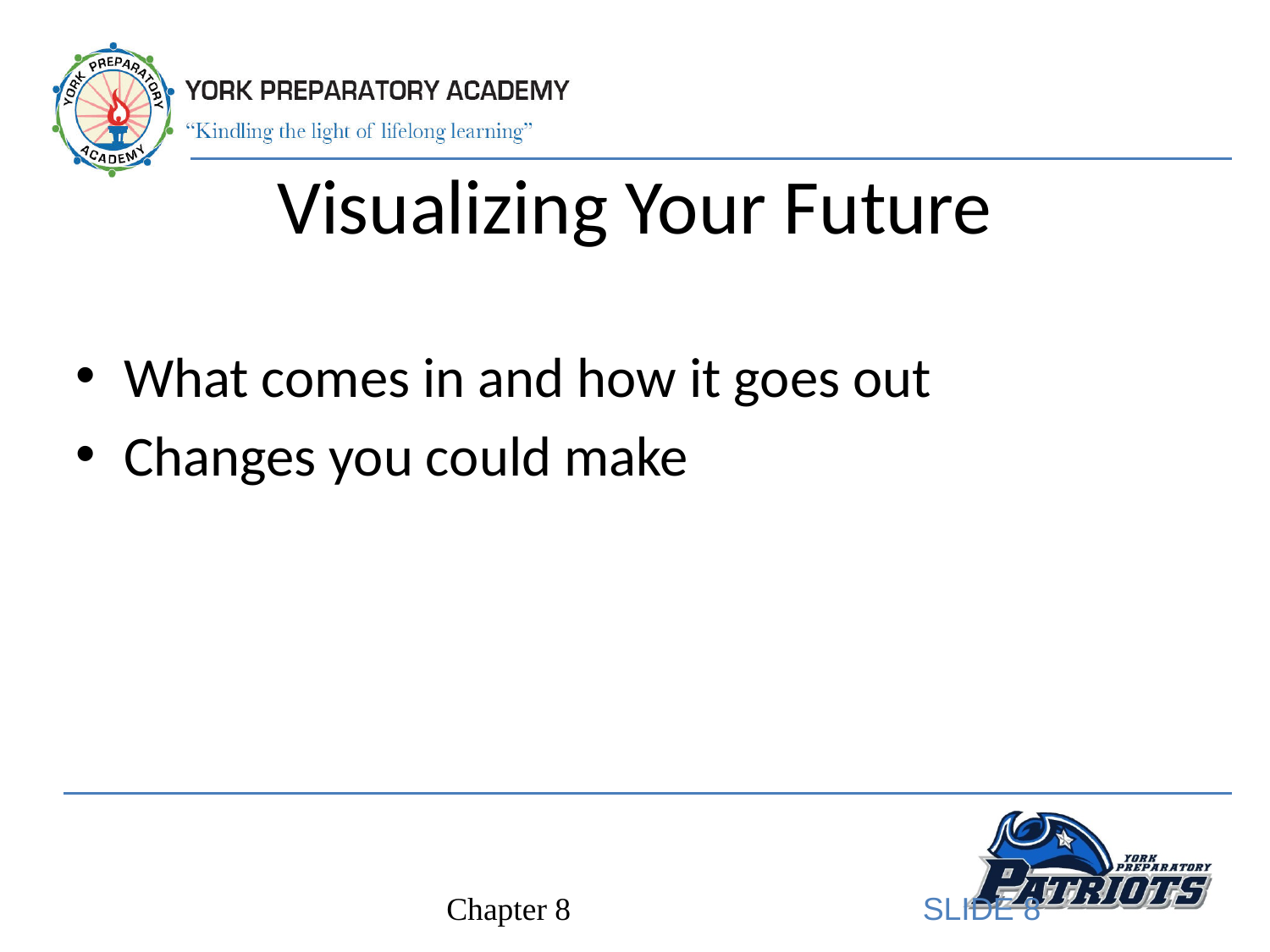

# Visualizing Your Future
What comes in and how it goes out
Changes you could make
SLIDE 8
Chapter 8